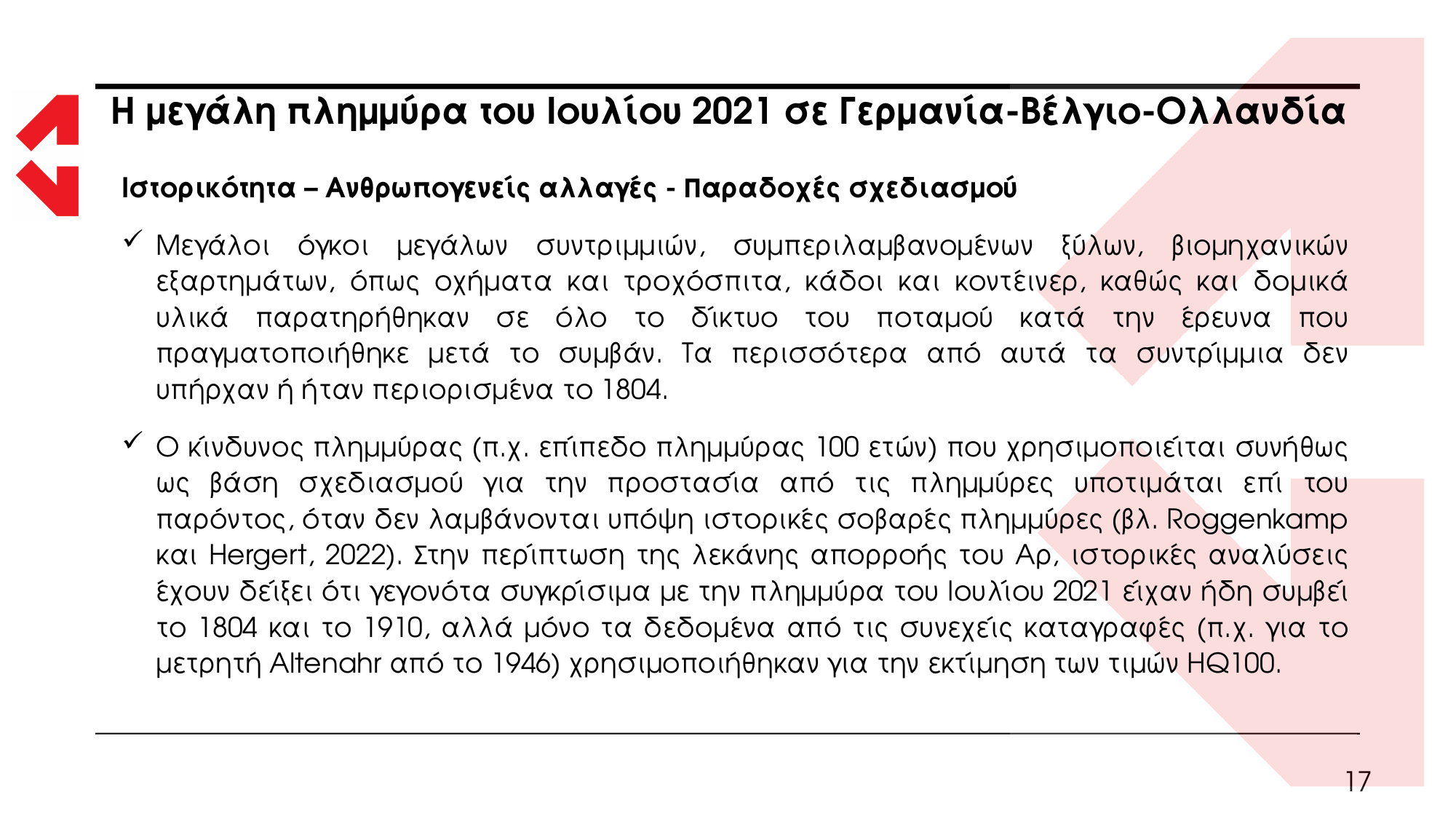

# Η μεγάλη πλημμύρα του Ιουλίου 2021 σε Γερμανία-Βέλγιο-Ολλανδία
Ιστορικότητα – Ανθρωπογενείς αλλαγές - Παραδοχές σχεδιασμού
Μεγάλοι όγκοι μεγάλων συντριμμιών, συμπεριλαμβανομένων ξύλων, βιομηχανικών εξαρτημάτων, όπως οχήματα και τροχόσπιτα, κάδοι και κοντέινερ, καθώς και δομικά υλικά παρατηρήθηκαν σε όλο το δίκτυο του ποταμού κατά την έρευνα που πραγματοποιήθηκε μετά το συμβάν. Τα περισσότερα από αυτά τα συντρίμμια δεν υπήρχαν ή ήταν περιορισμένα το 1804.
Ο κίνδυνος πλημμύρας (π.χ. επίπεδο πλημμύρας 100 ετών) που χρησιμοποιείται συνήθως ως βάση σχεδιασμού για την προστασία από τις πλημμύρες υποτιμάται επί του παρόντος, όταν δεν λαμβάνονται υπόψη ιστορικές σοβαρές πλημμύρες (βλ. Roggenkamp και Hergert, 2022). Στην περίπτωση της λεκάνης απορροής του Αρ, ιστορικές αναλύσεις έχουν δείξει ότι γεγονότα συγκρίσιμα με την πλημμύρα του Ιουλίου 2021 είχαν ήδη συμβεί το 1804 και το 1910, αλλά μόνο τα δεδομένα από τις συνεχείς καταγραφές (π.χ. για το μετρητή Altenahr από το 1946) χρησιμοποιήθηκαν για την εκτίμηση των τιμών HQ100.

17